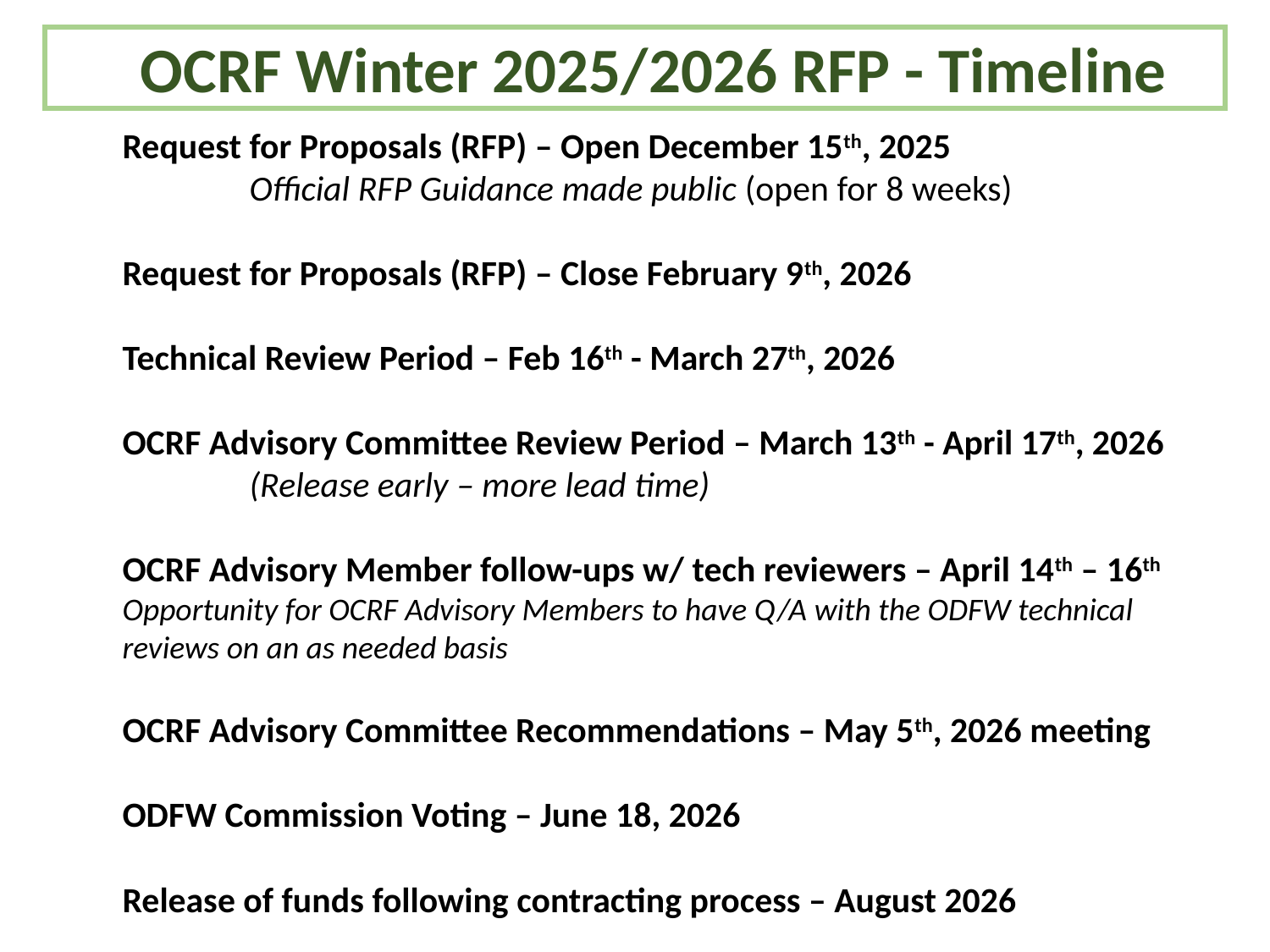

OCRF Winter 2025/2026 RFP - Timeline

Request for Proposals (RFP) – Open December 15th, 2025
	Official RFP Guidance made public (open for 8 weeks)

Request for Proposals (RFP) – Close February 9th, 2026

Technical Review Period – Feb 16th - March 27th, 2026

OCRF Advisory Committee Review Period – March 13th - April 17th, 2026
	(Release early – more lead time)

OCRF Advisory Member follow-ups w/ tech reviewers – April 14th – 16th
Opportunity for OCRF Advisory Members to have Q/A with the ODFW technical reviews on an as needed basis

OCRF Advisory Committee Recommendations – May 5th, 2026 meeting

ODFW Commission Voting – June 18, 2026

Release of funds following contracting process – August 2026